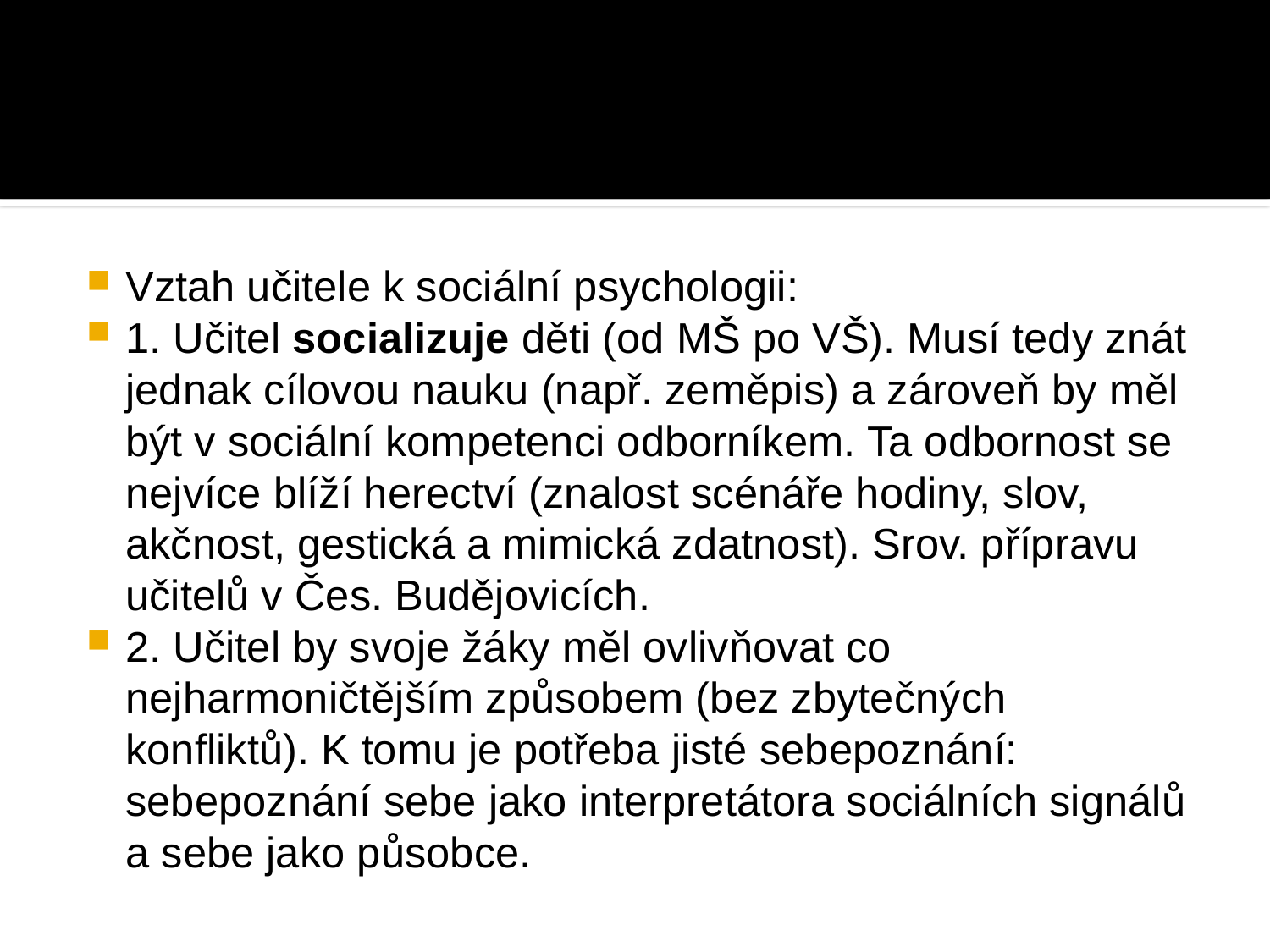

#
Vztah učitele k sociální psychologii:
1. Učitel socializuje děti (od MŠ po VŠ). Musí tedy znát jednak cílovou nauku (např. zeměpis) a zároveň by měl být v sociální kompetenci odborníkem. Ta odbornost se nejvíce blíží herectví (znalost scénáře hodiny, slov, akčnost, gestická a mimická zdatnost). Srov. přípravu učitelů v Čes. Budějovicích.
2. Učitel by svoje žáky měl ovlivňovat co nejharmoničtějším způsobem (bez zbytečných konfliktů). K tomu je potřeba jisté sebepoznání: sebepoznání sebe jako interpretátora sociálních signálů a sebe jako působce.